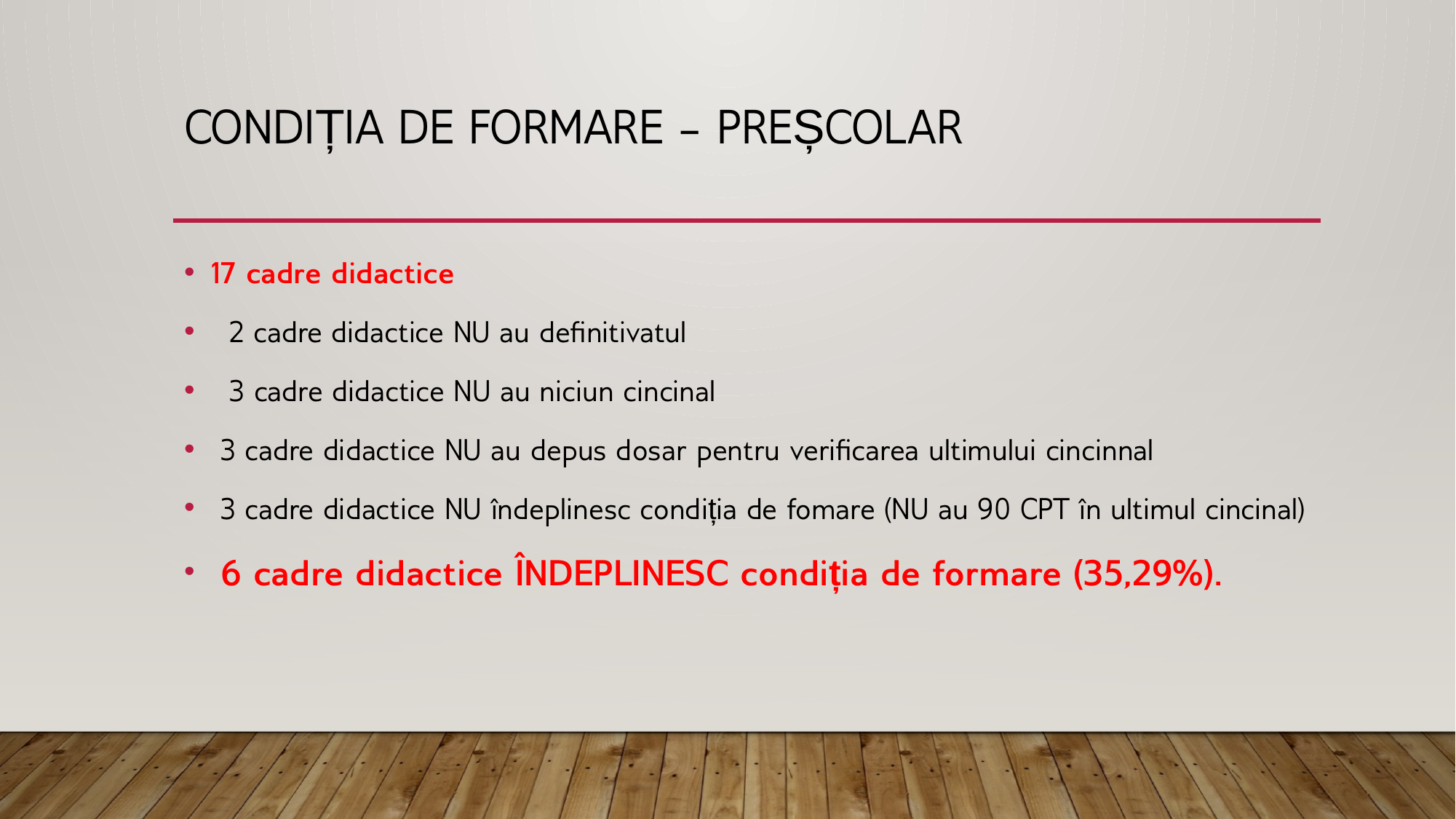

# Condiția de formare – preșcolar
17 cadre didactice
  2 cadre didactice NU au definitivatul
  3 cadre didactice NU au niciun cincinal
 3 cadre didactice NU au depus dosar pentru verificarea ultimului cincinnal
 3 cadre didactice NU îndeplinesc condiția de fomare (NU au 90 CPT în ultimul cincinal)
 6 cadre didactice ÎNDEPLINESC condiția de formare (35,29%).